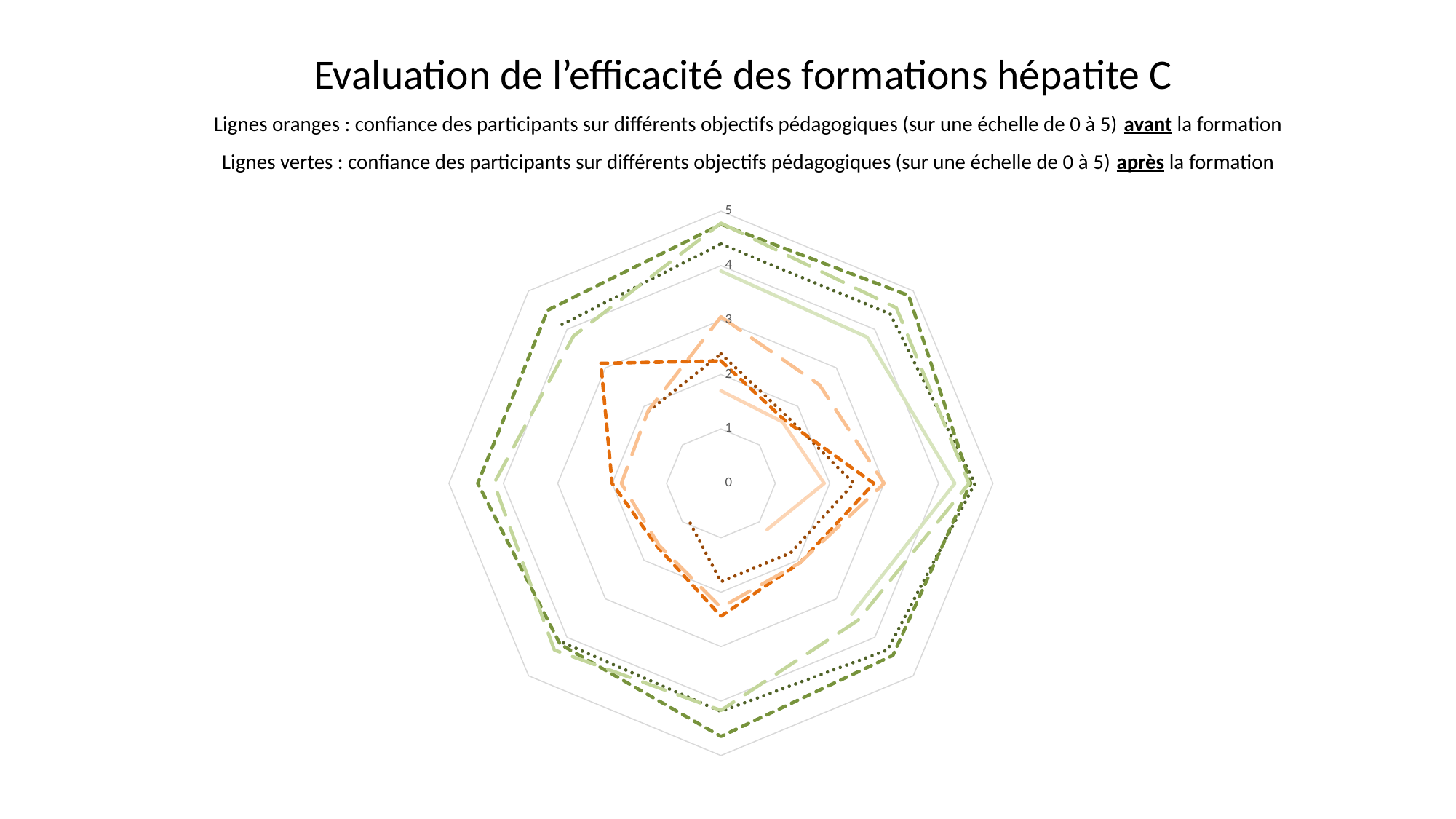

Evaluation de l’efficacité des formations hépatite C
Lignes oranges : confiance des participants sur différents objectifs pédagogiques (sur une échelle de 0 à 5) avant la formation
Lignes vertes : confiance des participants sur différents objectifs pédagogiques (sur une échelle de 0 à 5) après la formation

### Chart

| Category | Tanzanie | Tanzanie | Kenya | Kenya | Myanmar | Myanmar | Vietnam | Vietnam |
|---|---|---|---|---|---|---|---|---|
| Enunciate the specificities of hepatitis C virus infection | 2.38 | 4.4 | 2.25 | 4.76 | 3.06 | 4.78 | 1.7 | 3.9 |
| Explain the progression of chronic hepatitis C | 1.73 | 4.4 | 1.65 | 4.88 | 2.56 | 4.56 | 1.6 | 3.8 |
| Analyse the risks of HCV transmission associated with different types of drug use and identify key components of harm reduction to prevent them | 2.44 | 4.67 | 2.81 | 4.59 | 3.0 | 4.56 | 1.9 | 4.3 |
| Interprete the result of HCV screening test and identify what further medical care to provide | 1.81 | 4.33 | 2.06 | 4.47 | 2.06 | 3.56 | 1.2 | 3.4 |
| Apply a range of techniques/steps to provide hepatitis C test counselling | 1.81 | 4.19 | 2.44 | 4.65 | 2.28 | 4.17 | None | None |
| HCV treatment | 0.88 | 4.13 | 1.65 | 4.18 | 1.61 | 4.33 | None | None |
| Explain key elements of HCV treatment for PWID | None | None | 2.0 | 4.47 | 1.83 | 4.17 | None | None |
| Identify key gaps of access to hepatitis C prevention and care and advocacy strategies to address them | 1.88 | 4.13 | 3.12 | 4.5 | 1.89 | 3.83 | None | None |